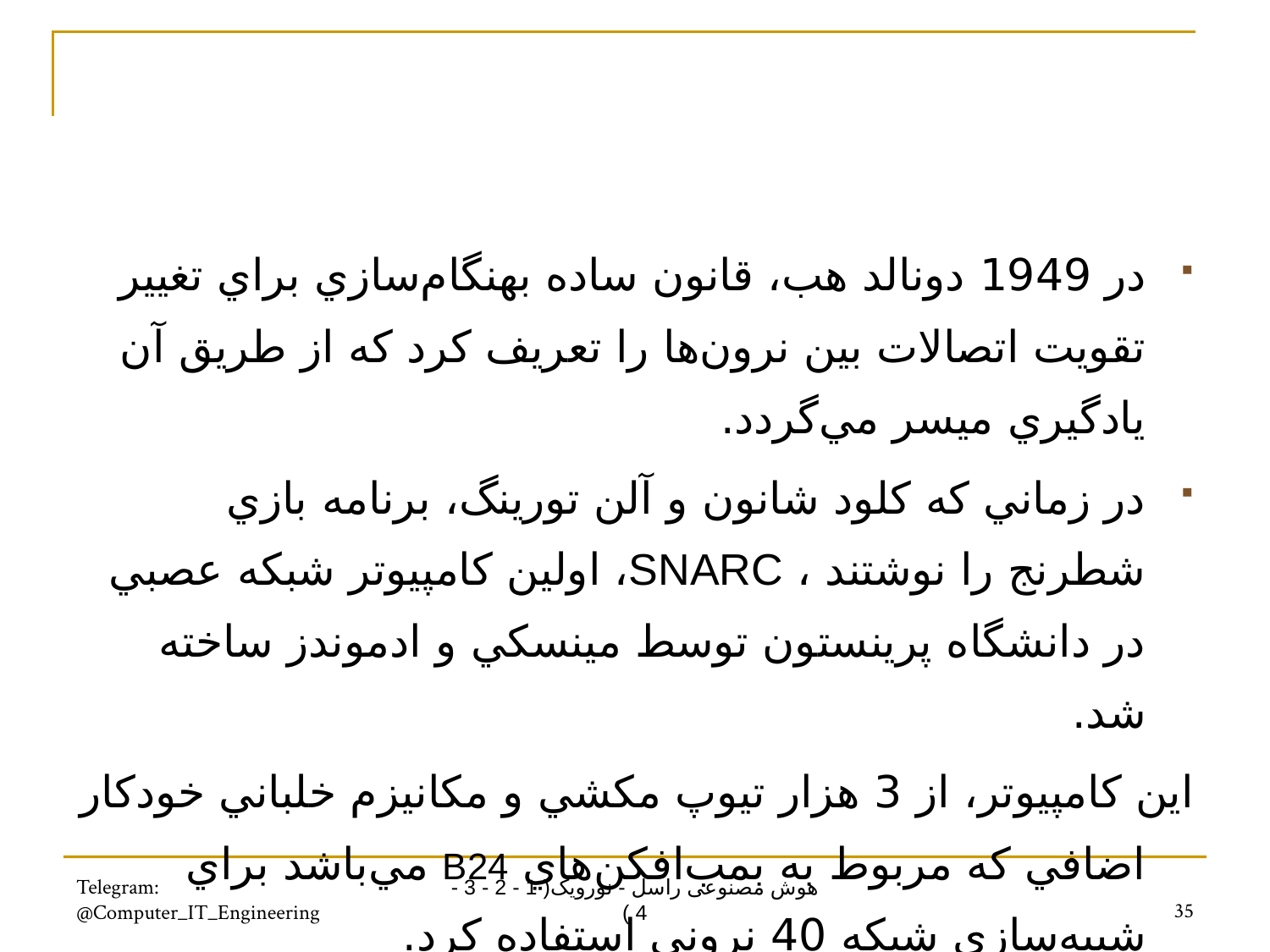

در 1949 دونالد هب، قانون ساده بهنگام‌سازي براي تغيير تقويت اتصالات بين نرون‌ها را تعريف کرد که از طريق آن يادگيري ميسر مي‌گردد.
در زماني که کلود شانون و آلن تورينگ، برنامه بازي شطرنج را نوشتند ، SNARC، اولين کامپيوتر شبکه عصبي در دانشگاه پرينستون توسط مينسکي و ادموندز ساخته شد.
	اين کامپيوتر، از 3 هزار تيوپ مکشي و مکانيزم خلباني خودکار اضافي که مربوط به بمب‌افکن‌هاي B24 مي‌باشد براي شبيه‌سازي شبکه 40 نروني استفاده کرد.
Telegram: @Computer_IT_Engineering
35
هوش مصنوعی راسل - نورویک( 1 - 2 - 3 - 4 )